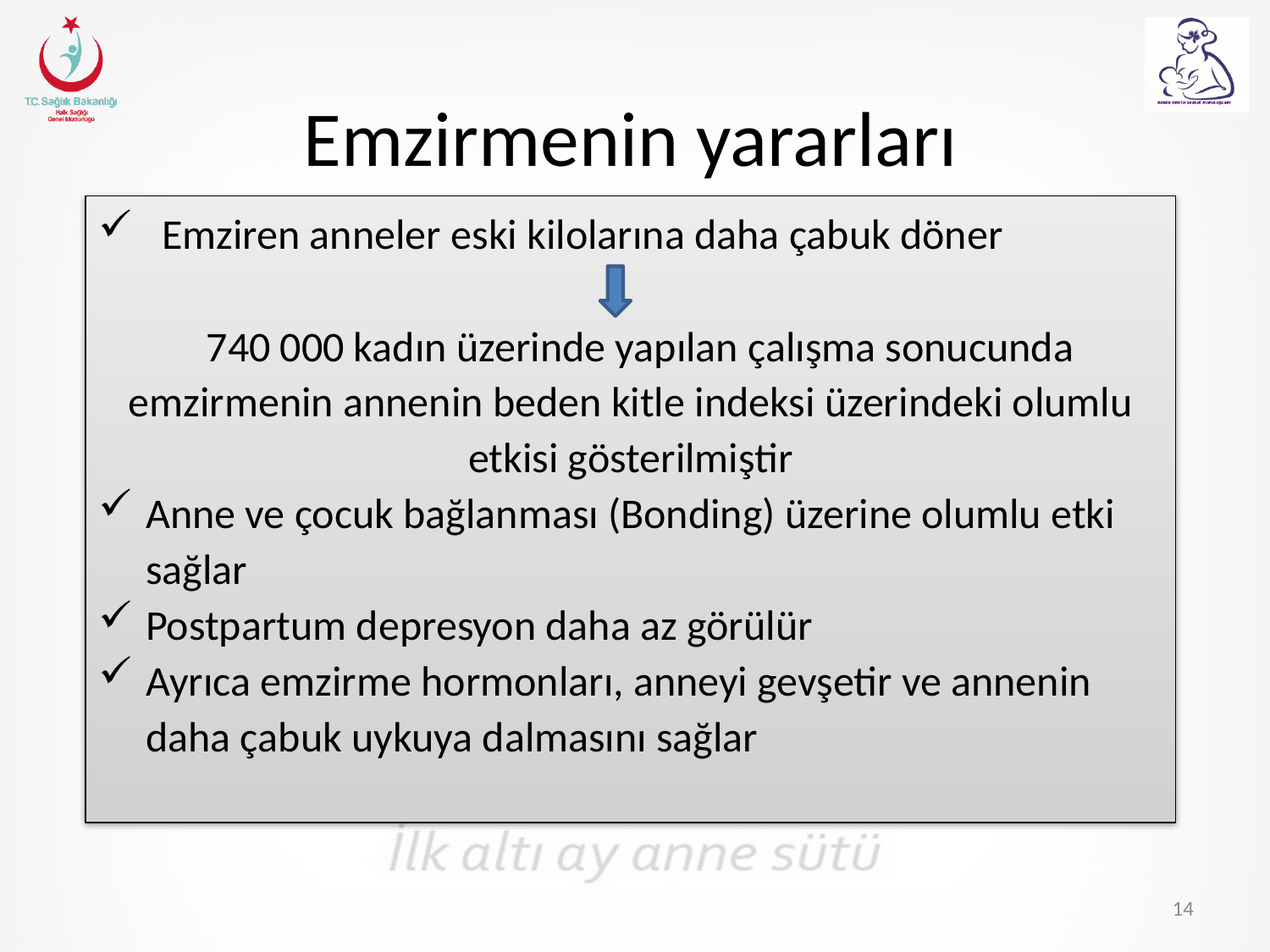

# Emzirmenin yararları
Emziren anneler eski kilolarına daha çabuk döner

  740 000 kadın üzerinde yapılan çalışma sonucunda emzirmenin annenin beden kitle indeksi üzerindeki olumlu etkisi gösterilmiştir
Anne ve çocuk bağlanması (Bonding) üzerine olumlu etki sağlar
Postpartum depresyon daha az görülür
Ayrıca emzirme hormonları, anneyi gevşetir ve annenin daha çabuk uykuya dalmasını sağlar

14